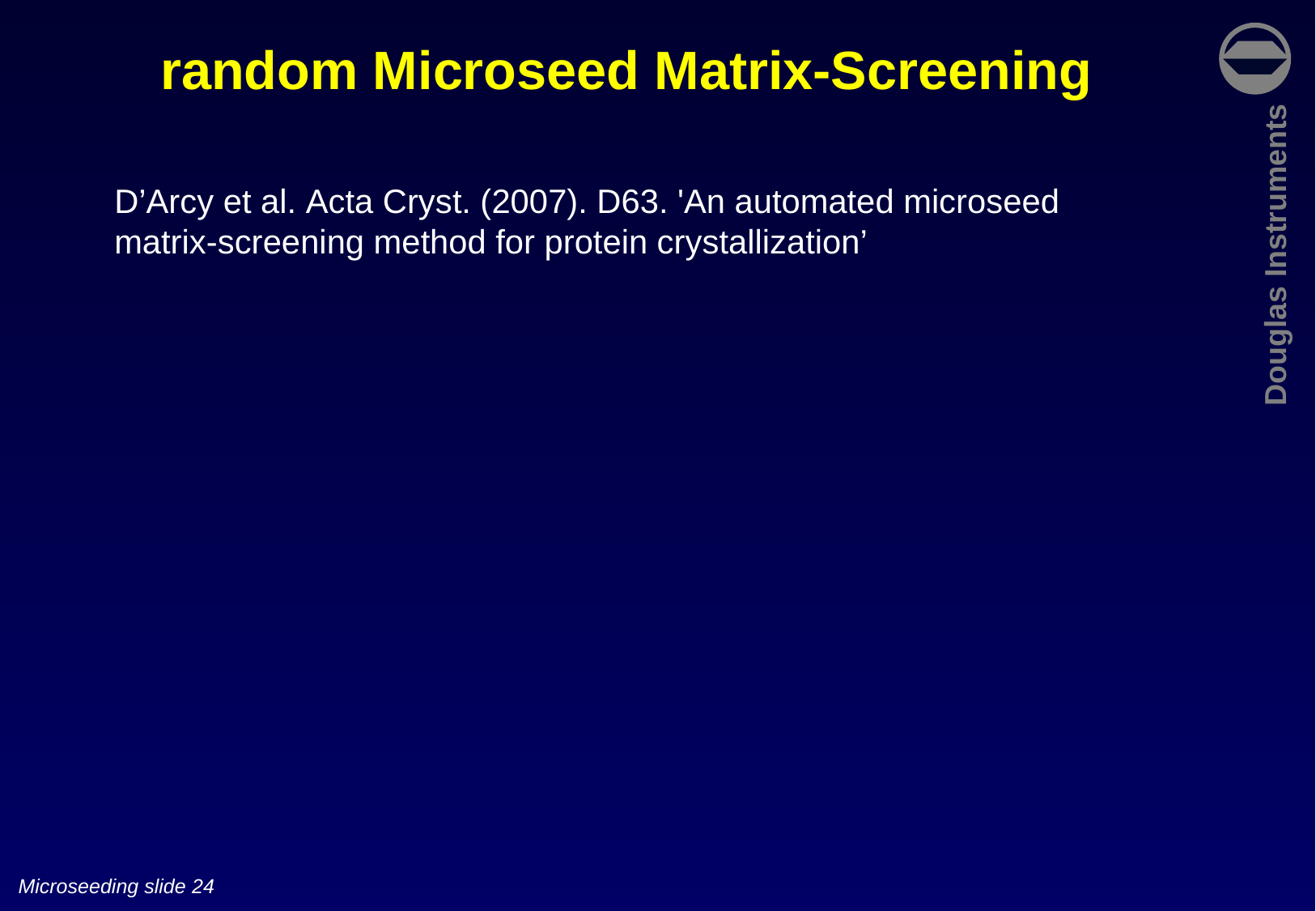

random Microseed Matrix-Screening
D’Arcy et al. Acta Cryst. (2007). D63. 'An automated microseed matrix-screening method for protein crystallization’